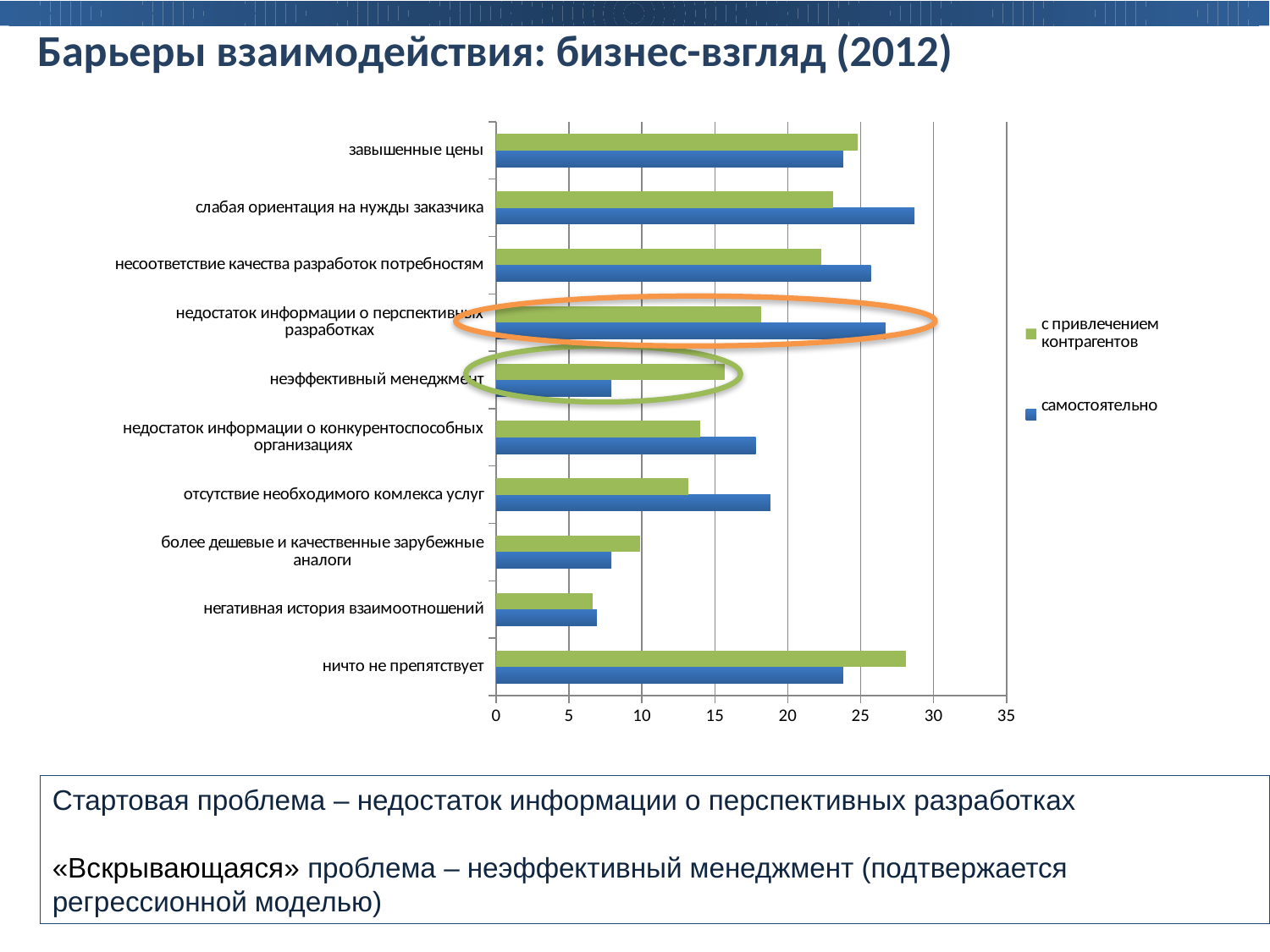

Барьеры взаимодействия: бизнес-взгляд (2012)

### Chart

| Category | самостоятельно | с привлечением контрагентов |
|---|---|---|
| ничто не препятствует | 23.8 | 28.1 |
| негативная история взаимоотношений | 6.9 | 6.6 |
| более дешевые и качественные зарубежные аналоги | 7.9 | 9.9 |
| отсутствие необходимого комлекса услуг | 18.8 | 13.2 |
| недостаток информации о конкурентоспособных организациях | 17.8 | 14.0 |
| неэффективный менеджмент | 7.9 | 15.7 |
| недостаток информации о перспективных разработках | 26.7 | 18.2 |
| несоответствие качества разработок потребностям | 25.7 | 22.3 |
| слабая ориентация на нужды заказчика | 28.7 | 23.1 |
| завышенные цены | 23.8 | 24.8 |
Стартовая проблема – недостаток информации о перспективных разработках

«Вскрывающаяся» проблема – неэффективный менеджмент (подтвержается регрессионной моделью)